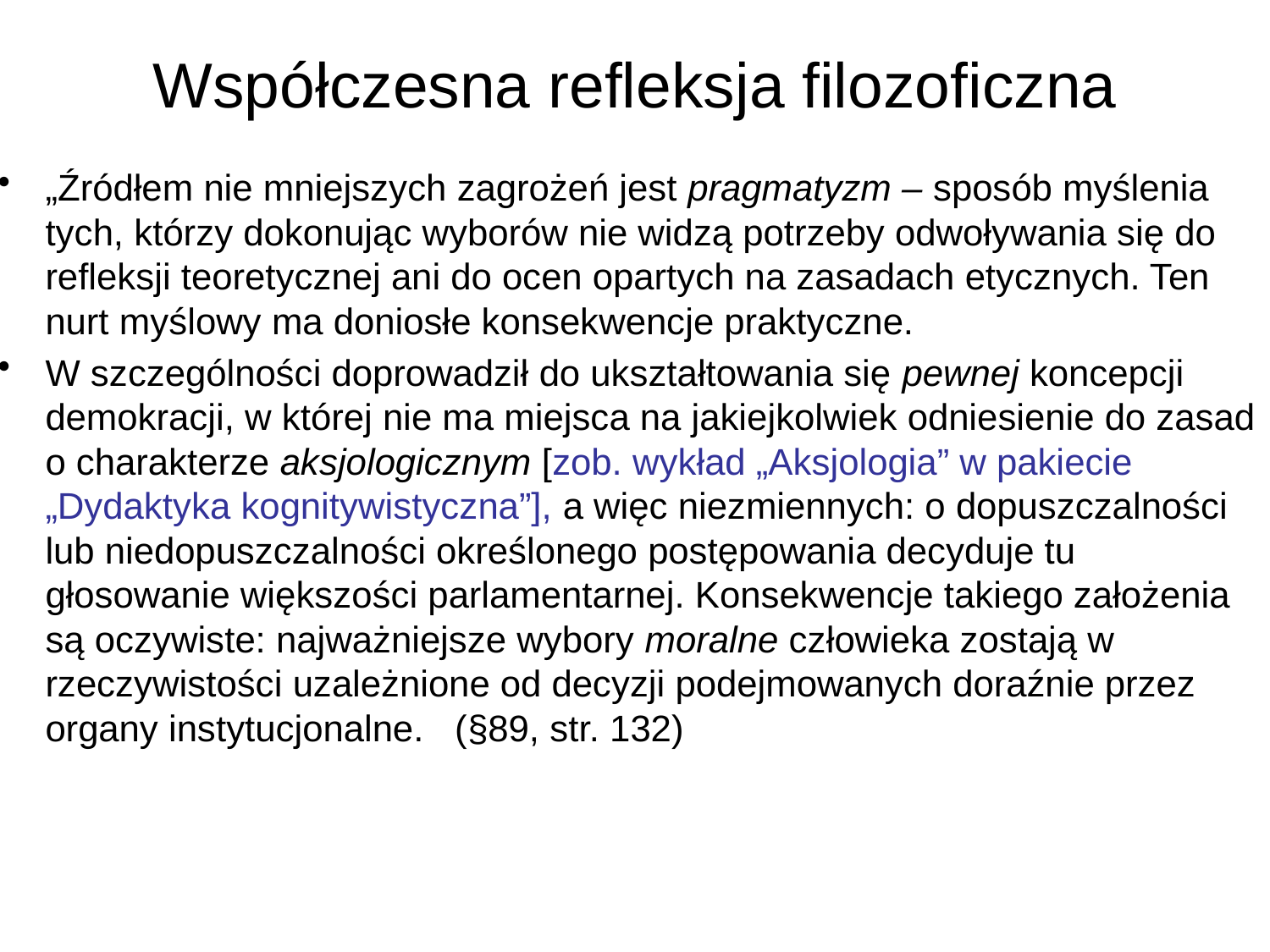

# Współczesna refleksja filozoficzna
„Źródłem nie mniejszych zagrożeń jest pragmatyzm – sposób myślenia tych, którzy dokonując wyborów nie widzą potrzeby odwoływania się do refleksji teoretycznej ani do ocen opartych na zasadach etycznych. Ten nurt myślowy ma doniosłe konsekwencje praktyczne.
W szczególności doprowadził do ukształtowania się pewnej koncepcji demokracji, w której nie ma miejsca na jakiejkolwiek odniesienie do zasad o charakterze aksjologicznym [zob. wykład „Aksjologia” w pakiecie „Dydaktyka kognitywistyczna”], a więc niezmiennych: o dopuszczalności lub niedopuszczalności określonego postępowania decyduje tu głosowanie większości parlamentarnej. Konsekwencje takiego założenia są oczywiste: najważniejsze wybory moralne człowieka zostają w rzeczywistości uzależnione od decyzji podejmowanych doraźnie przez organy instytucjonalne.   (§89, str. 132)